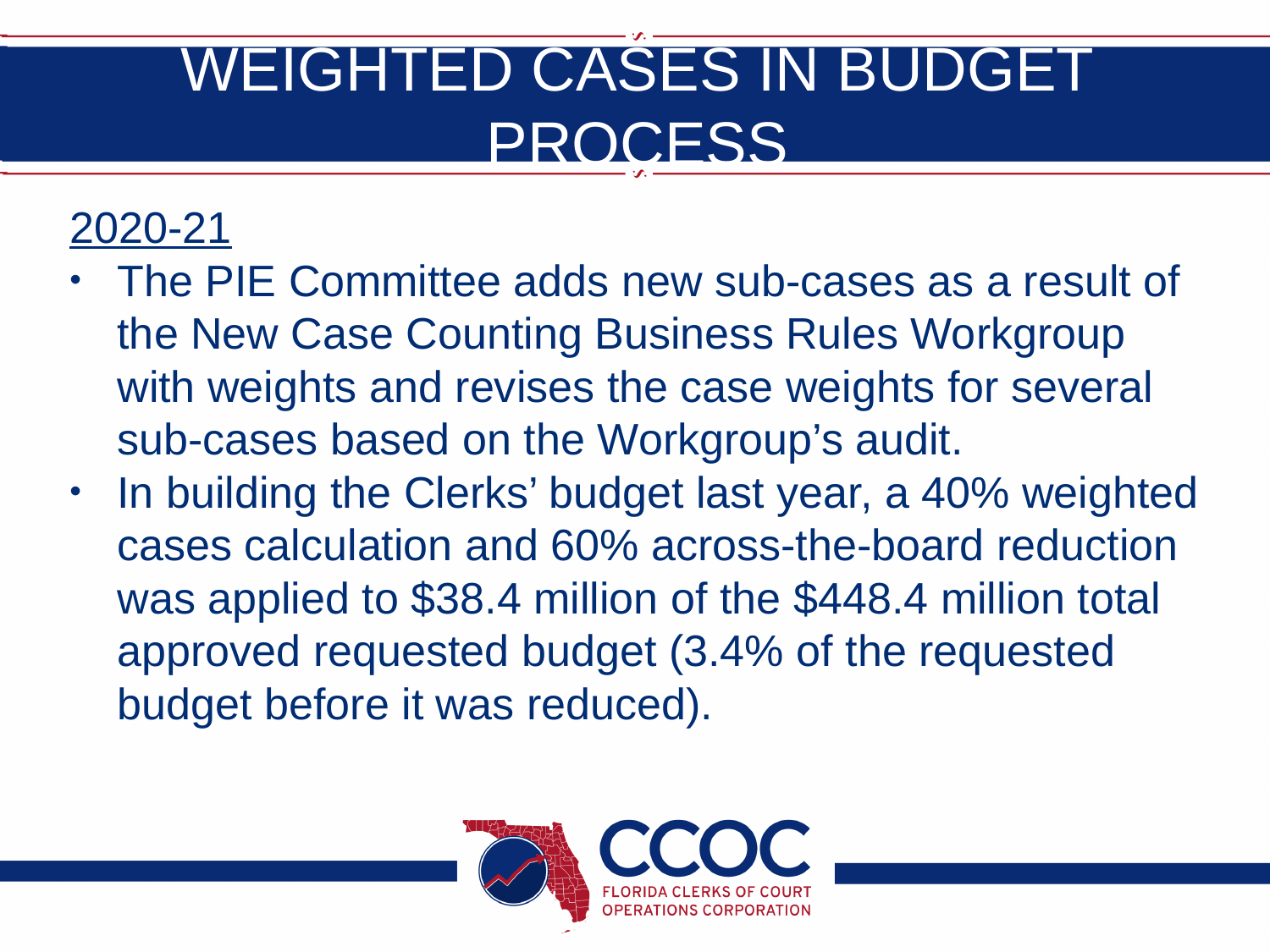

# WEIGHTED CASES IN BUDGET PROCESS
2020-21
The PIE Committee adds new sub-cases as a result of the New Case Counting Business Rules Workgroup with weights and revises the case weights for several sub-cases based on the Workgroup’s audit.
In building the Clerks’ budget last year, a 40% weighted cases calculation and 60% across-the-board reduction was applied to $38.4 million of the $448.4 million total approved requested budget (3.4% of the requested budget before it was reduced).